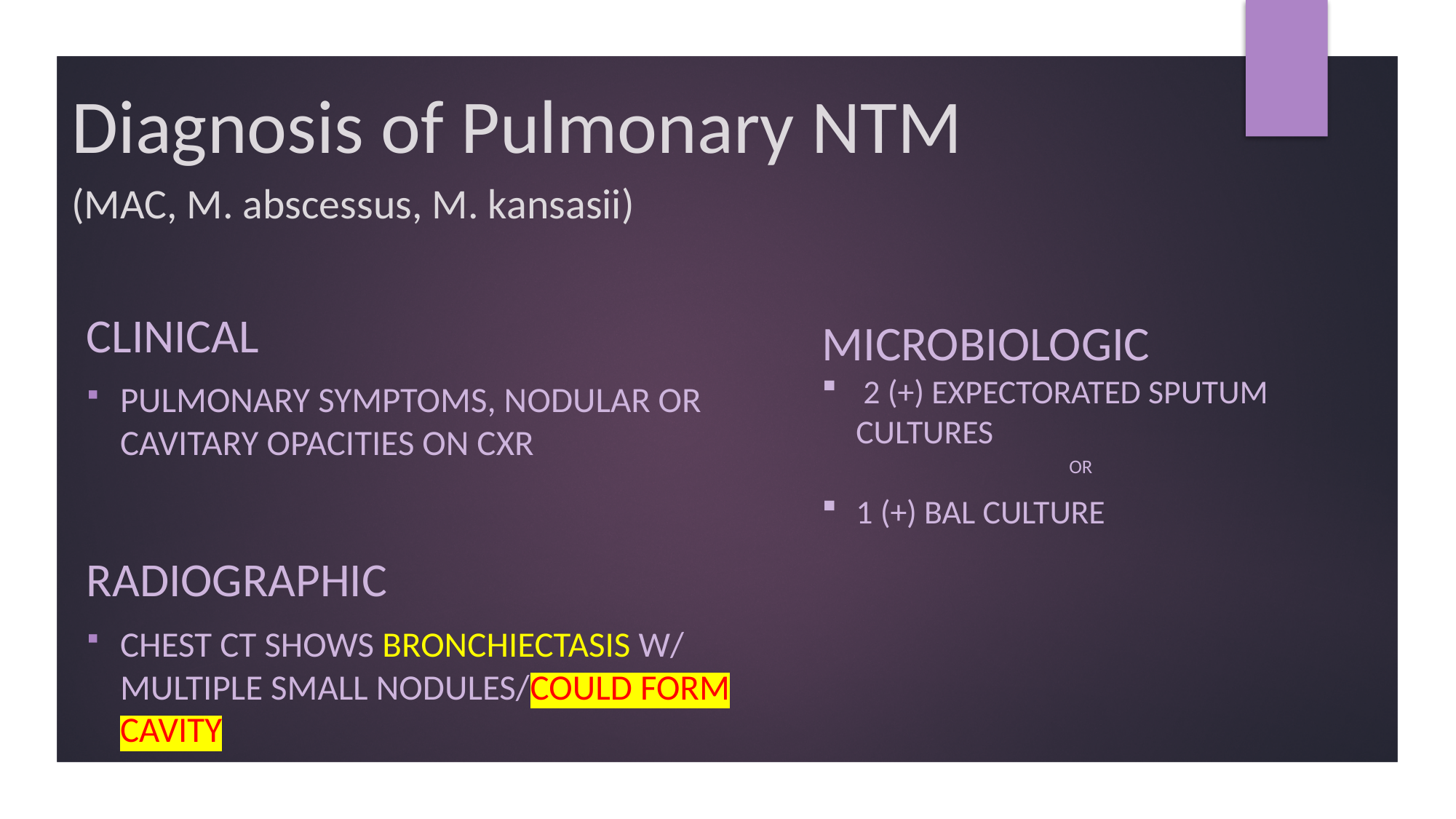

# Diagnosis of Pulmonary NTM (MAC, M. abscessus, M. kansasii)

Clinical
Pulmonary symptoms, nodular or cavitary opacities on CXR

RADIOGRAPHIC
Chest CT shows bronchiectasis w/ multiple small nodules/COULD FORM CAVITY

MICROBIOLOGIC
 2 (+) EXPECTORATED SPUTUM CULTURES
OR
1 (+) BAL CULTURE